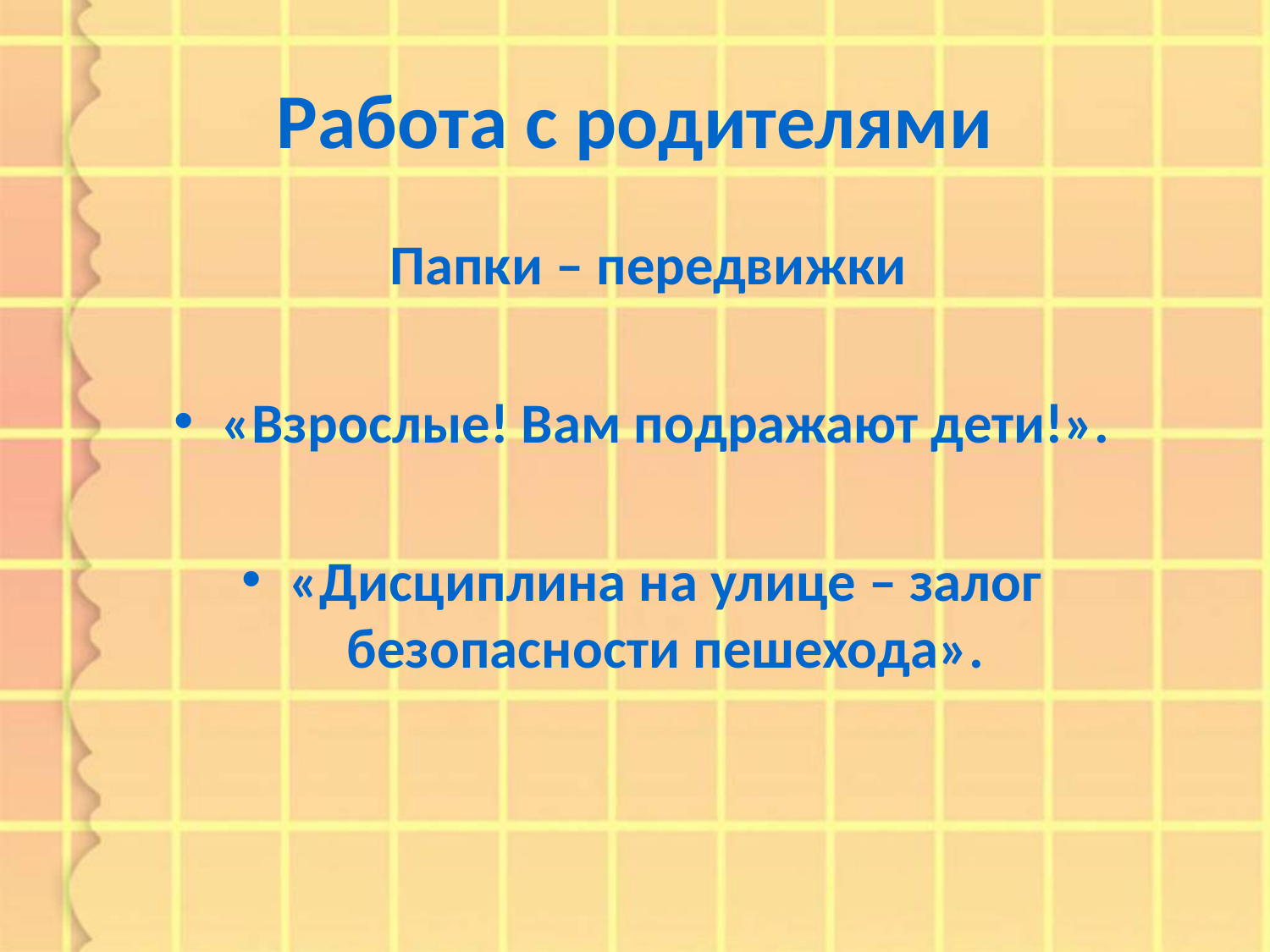

# Работа с родителями
 Папки – передвижки

«Взрослые! Вам подражают дети!».

«Дисциплина на улице – залог безопасности пешехода».